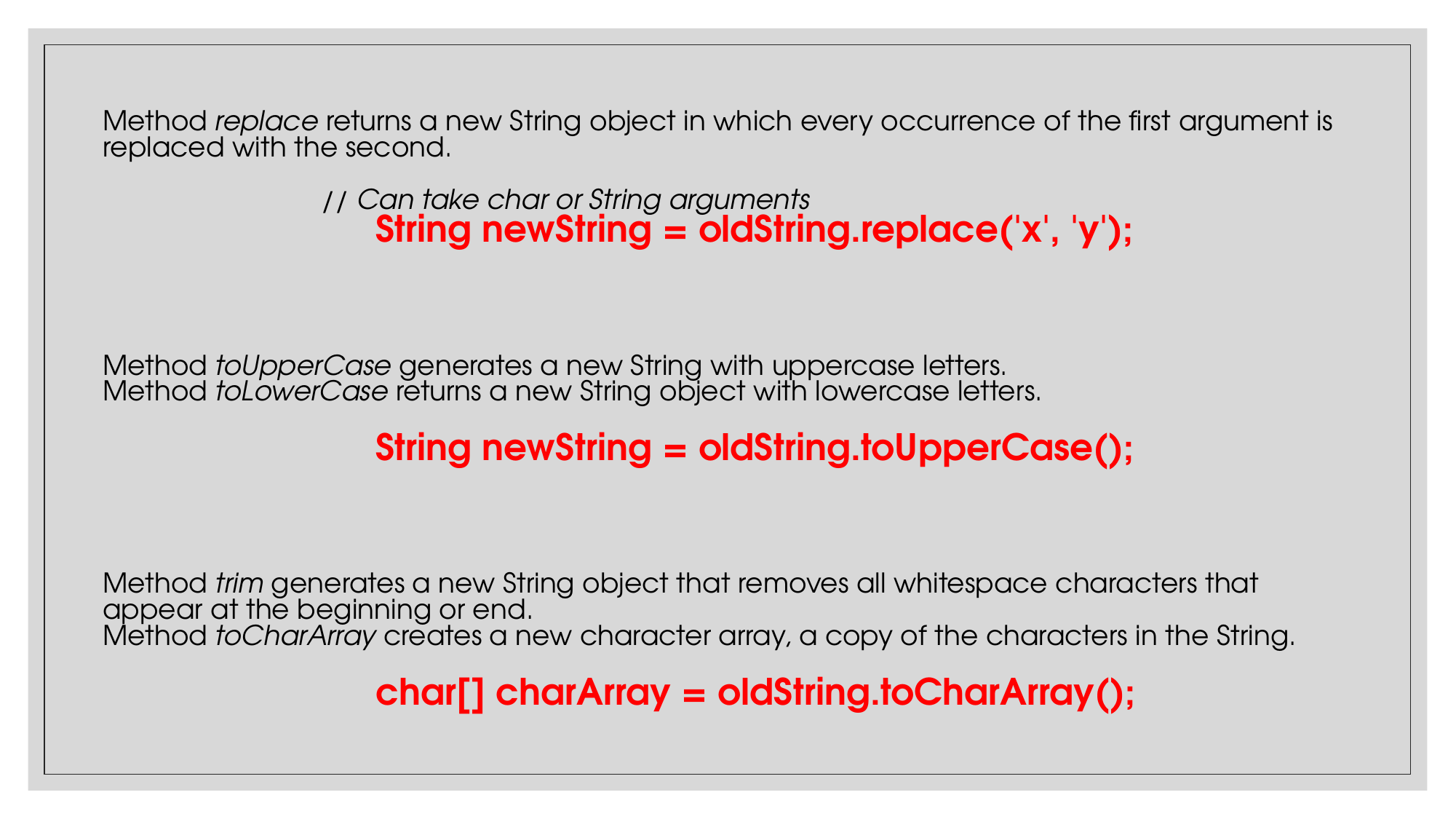

Method replace returns a new String object in which every occurrence of the first argument is replaced with the second.

		// Can take char or String arguments
	String newString = oldString.replace('x', 'y');

Method toUpperCase generates a new String with uppercase letters.
Method toLowerCase returns a new String object with lowercase letters.

	String newString = oldString.toUpperCase();

Method trim generates a new String object that removes all whitespace characters that appear at the beginning or end.
Method toCharArray creates a new character array, a copy of the characters in the String.

	char[] charArray = oldString.toCharArray();